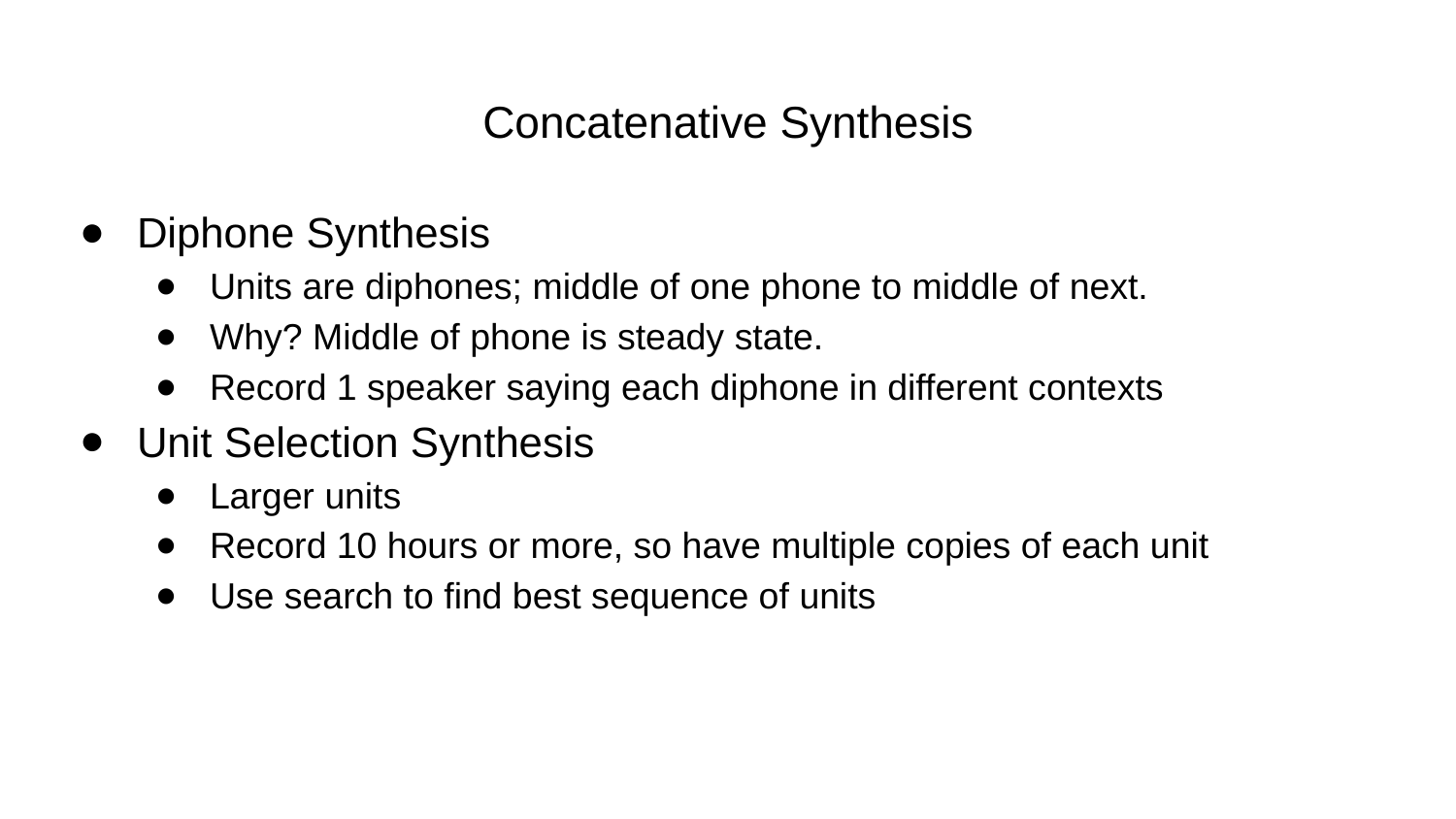

# Concatenative Synthesis

Diphone Synthesis
Units are diphones; middle of one phone to middle of next.
Why? Middle of phone is steady state.
Record 1 speaker saying each diphone in different contexts
Unit Selection Synthesis
Larger units
Record 10 hours or more, so have multiple copies of each unit
Use search to find best sequence of units